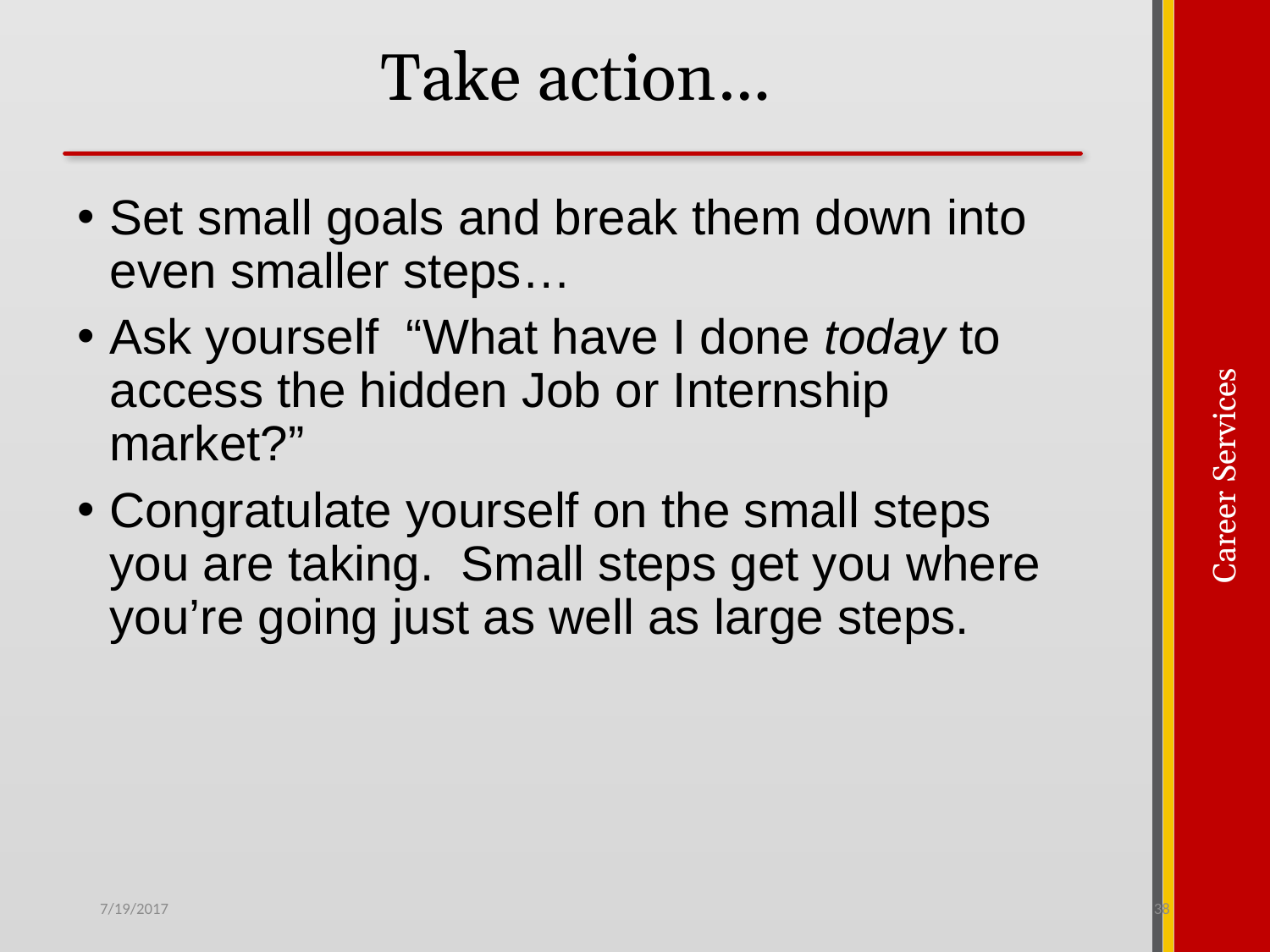

# Take action…
Set small goals and break them down into even smaller steps…
Ask yourself  “What have I done today to access the hidden Job or Internship market?”
Congratulate yourself on the small steps you are taking.  Small steps get you where you’re going just as well as large steps.

7/19/2017

38